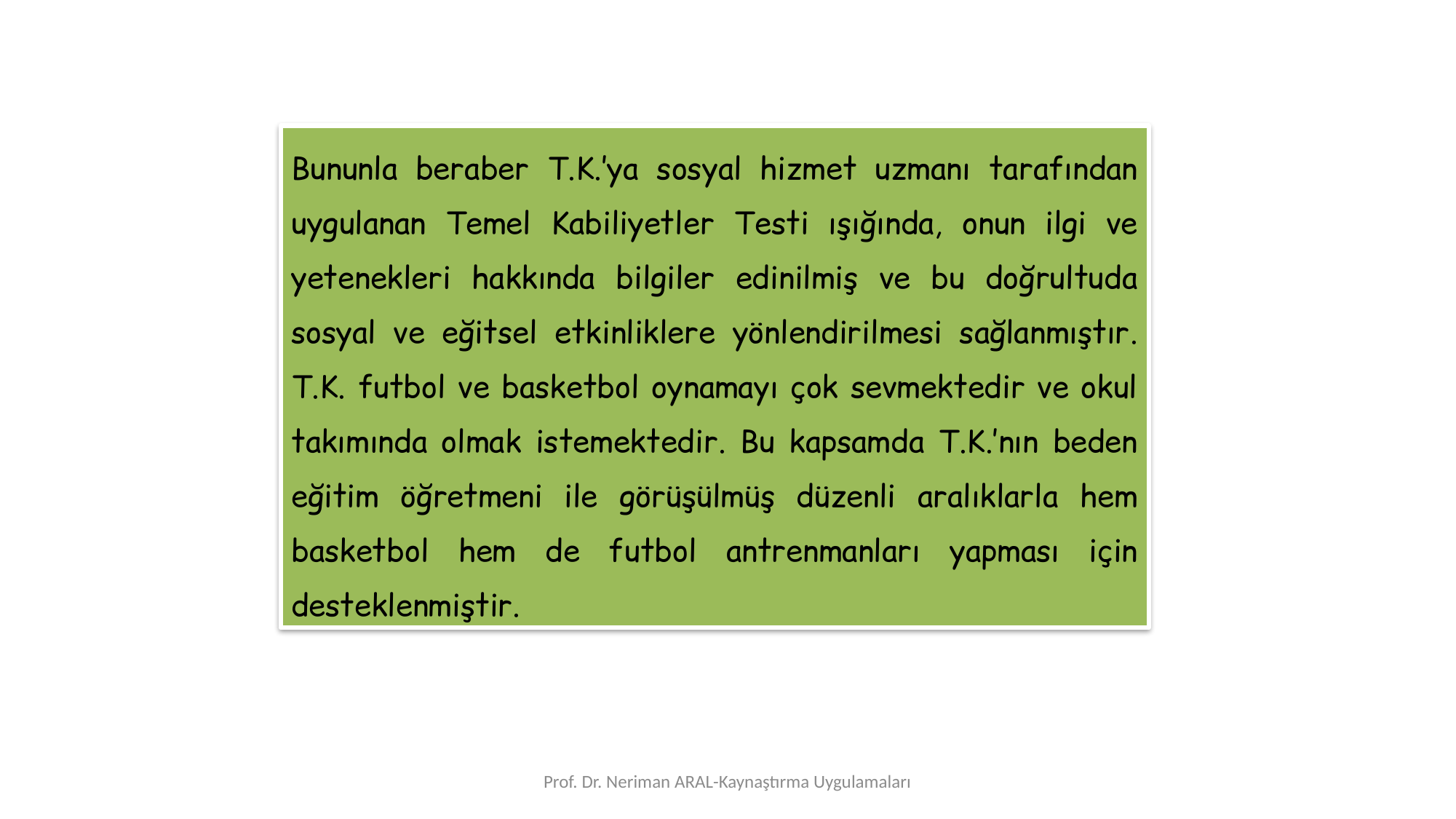

Bununla beraber T.K.’ya sosyal hizmet uzmanı tarafından uygulanan Temel Kabiliyetler Testi ışığında, onun ilgi ve yetenekleri hakkında bilgiler edinilmiş ve bu doğrultuda sosyal ve eğitsel etkinliklere yönlendirilmesi sağlanmıştır. T.K. futbol ve basketbol oynamayı çok sevmektedir ve okul takımında olmak istemektedir. Bu kapsamda T.K.’nın beden eğitim öğretmeni ile görüşülmüş düzenli aralıklarla hem basketbol hem de futbol antrenmanları yapması için desteklenmiştir.
Prof. Dr. Neriman ARAL-Kaynaştırma Uygulamaları